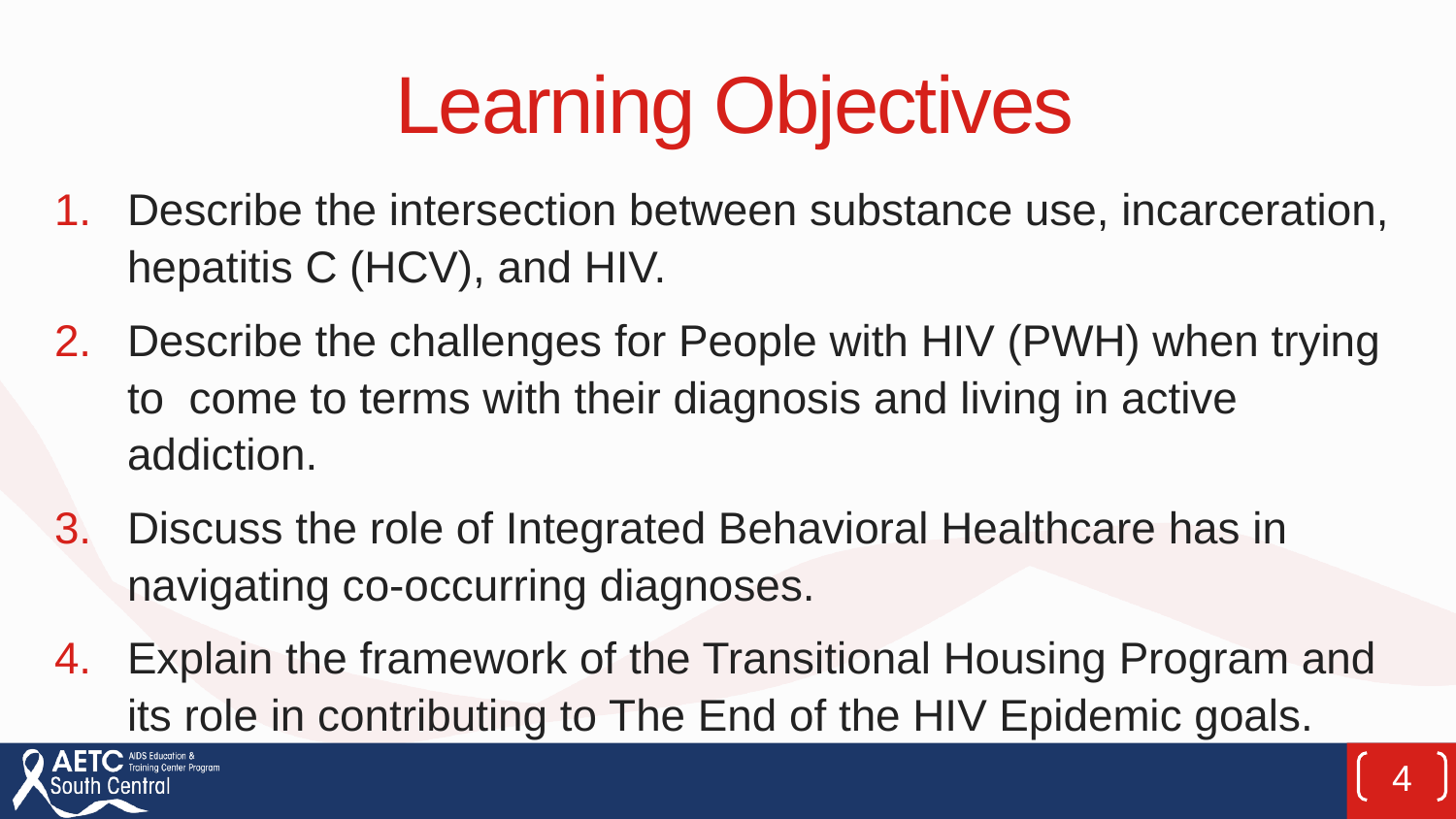

# Learning Objectives
Describe the intersection between substance use, incarceration, hepatitis C (HCV), and HIV.
Describe the challenges for People with HIV (PWH) when trying to  come to terms with their diagnosis and living in active addiction.
Discuss the role of Integrated Behavioral Healthcare has in navigating co-occurring diagnoses.
Explain the framework of the Transitional Housing Program and its role in contributing to The End of the HIV Epidemic goals.
4